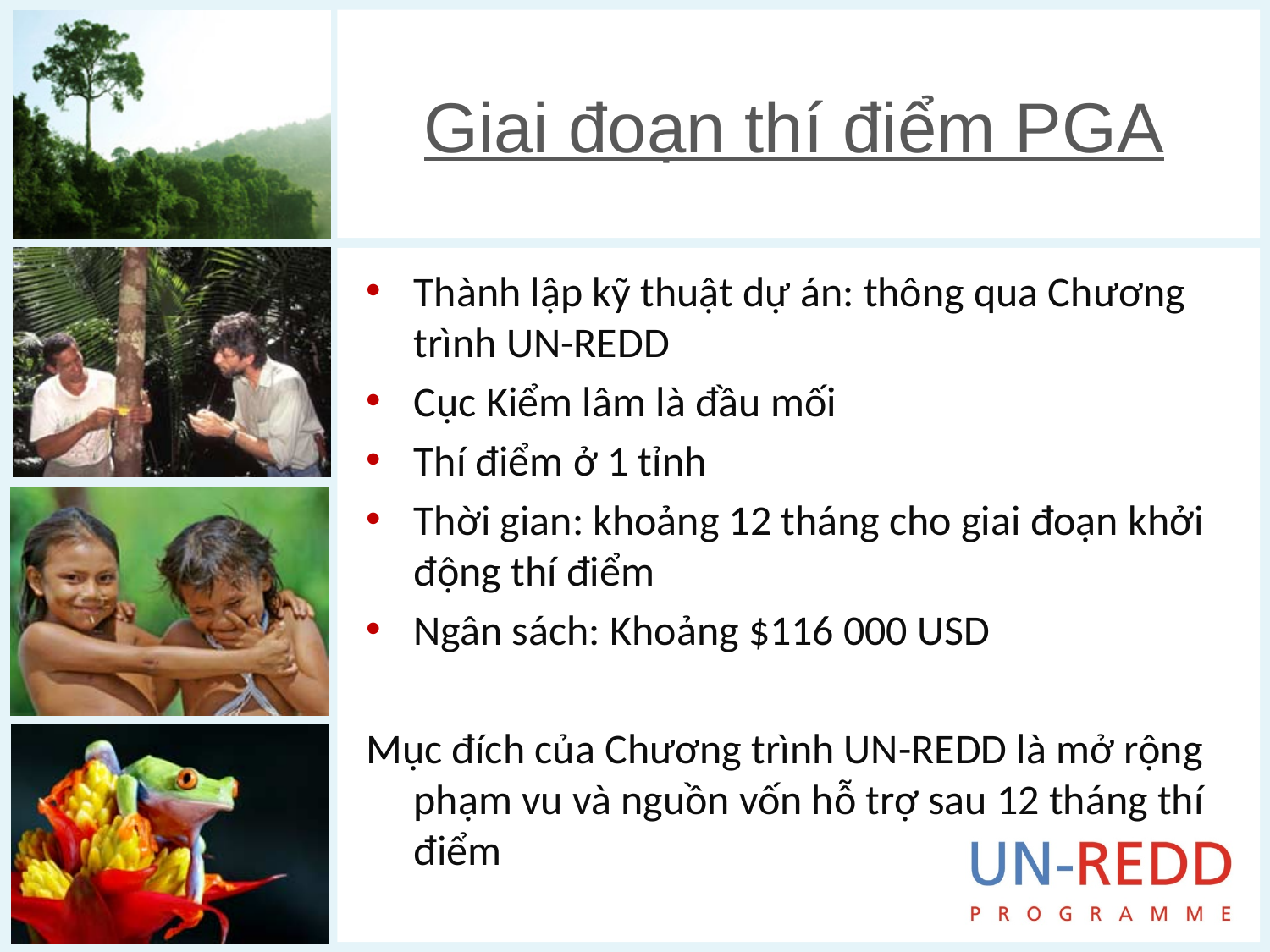

# Giai đoạn thí điểm PGA
Thành lập kỹ thuật dự án: thông qua Chương trình UN-REDD
Cục Kiểm lâm là đầu mối
Thí điểm ở 1 tỉnh
Thời gian: khoảng 12 tháng cho giai đoạn khởi động thí điểm
Ngân sách: Khoảng $116 000 USD

Mục đích của Chương trình UN-REDD là mở rộng phạm vu và nguồn vốn hỗ trợ sau 12 tháng thí điểm